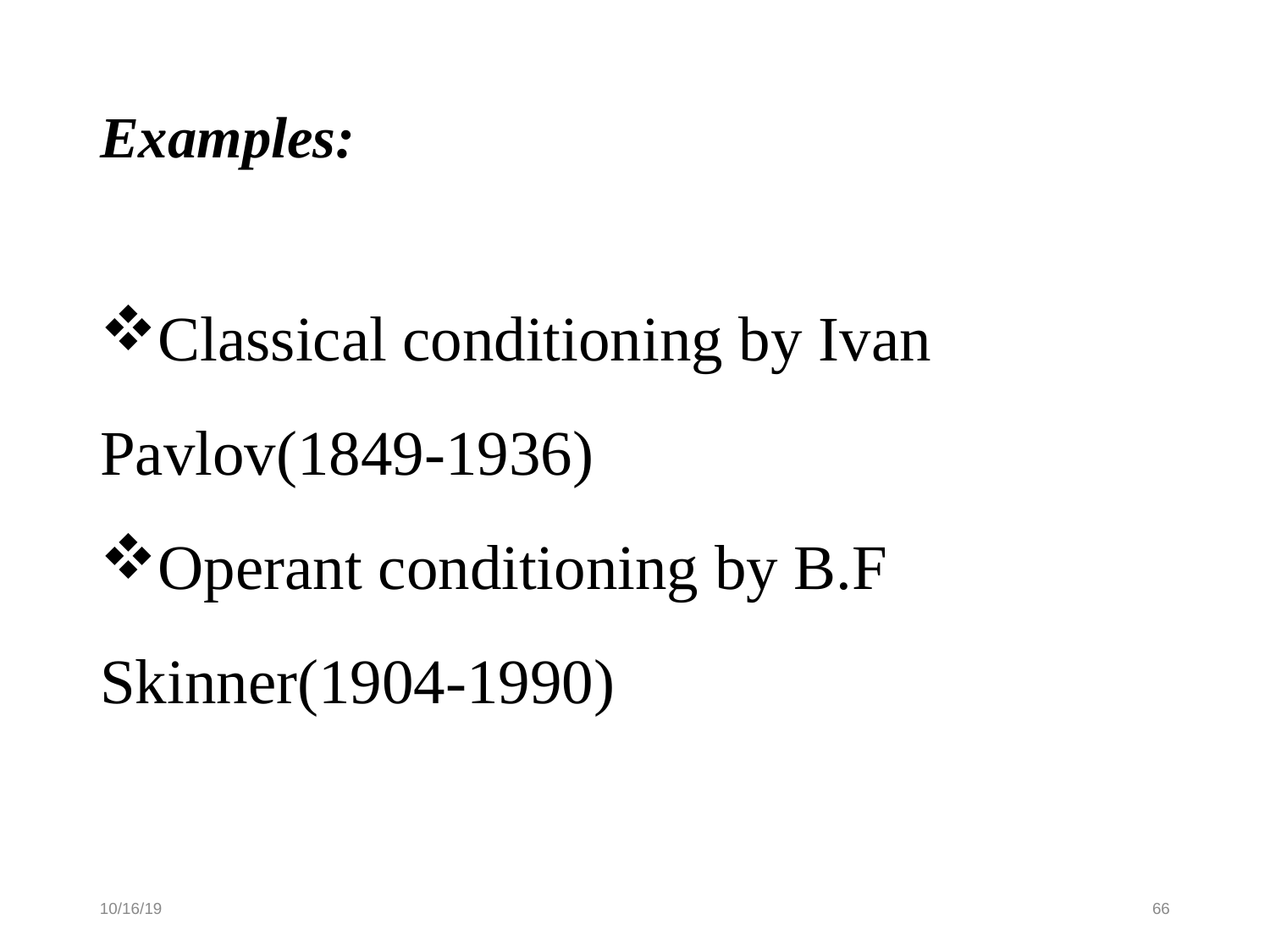

Examples:
Classical conditioning by Ivan Pavlov(1849-1936)
Operant conditioning by B.F Skinner(1904-1990)
10/16/19
66